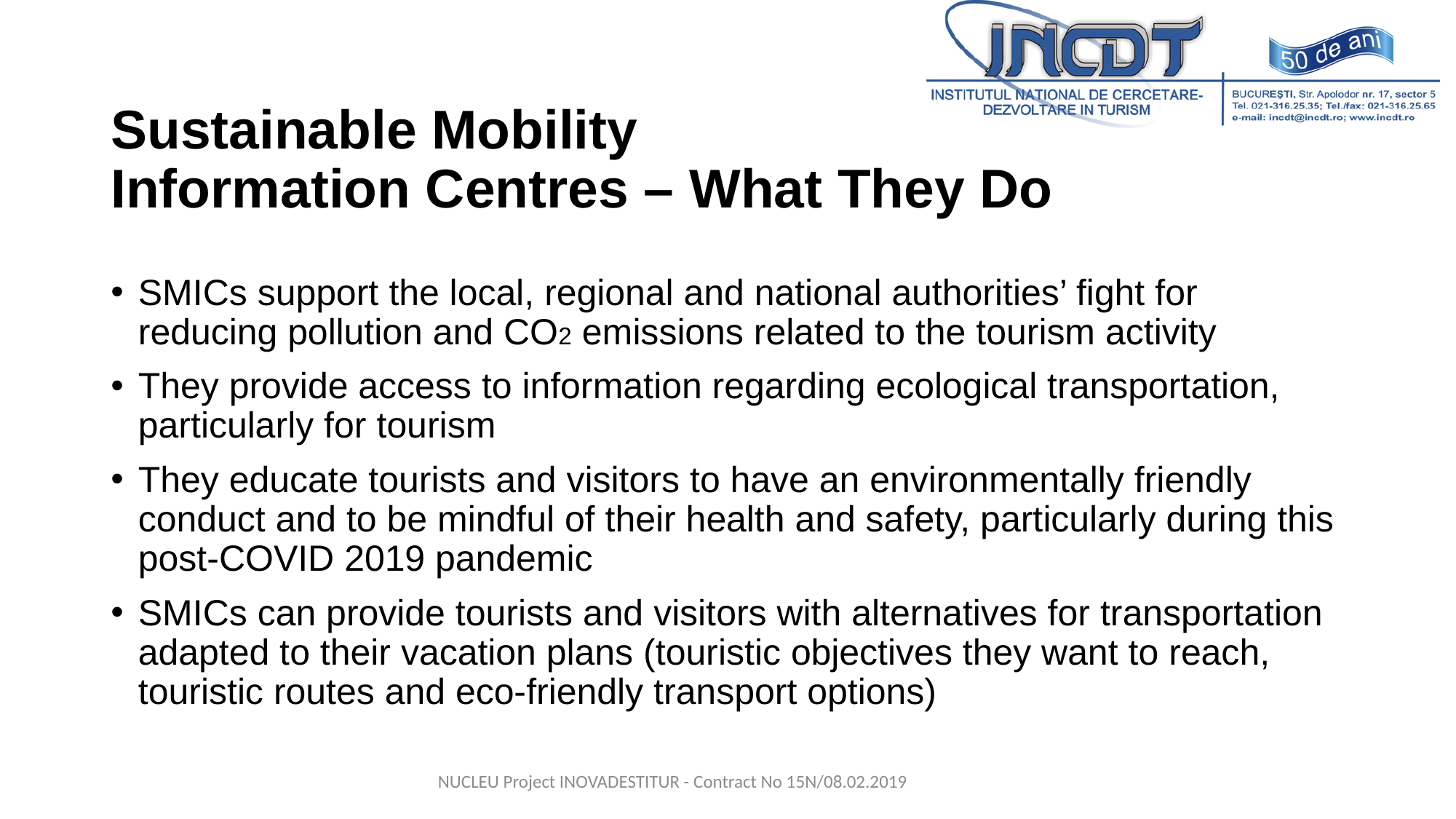

# Sustainable Mobility Information Centres – What They Do
SMICs support the local, regional and national authorities’ fight for reducing pollution and CO2 emissions related to the tourism activity
They provide access to information regarding ecological transportation, particularly for tourism
They educate tourists and visitors to have an environmentally friendly conduct and to be mindful of their health and safety, particularly during this post-COVID 2019 pandemic
SMICs can provide tourists and visitors with alternatives for transportation adapted to their vacation plans (touristic objectives they want to reach, touristic routes and eco-friendly transport options)

NUCLEU Project INOVADESTITUR - Contract No 15N/08.02.2019